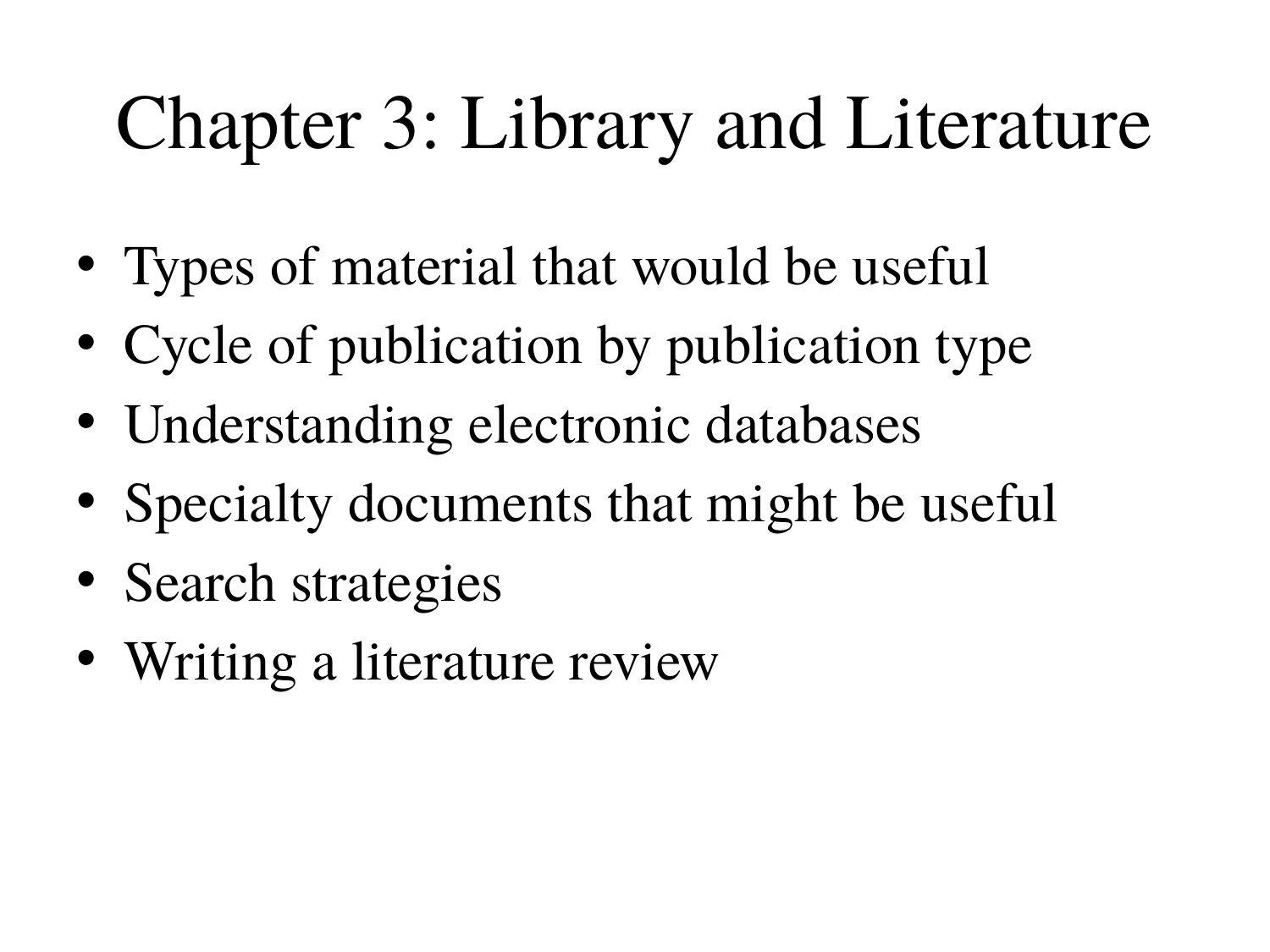

# Chapter 3: Library and Literature
Types of material that would be useful
Cycle of publication by publication type
Understanding electronic databases
Specialty documents that might be useful
Search strategies
Writing a literature review